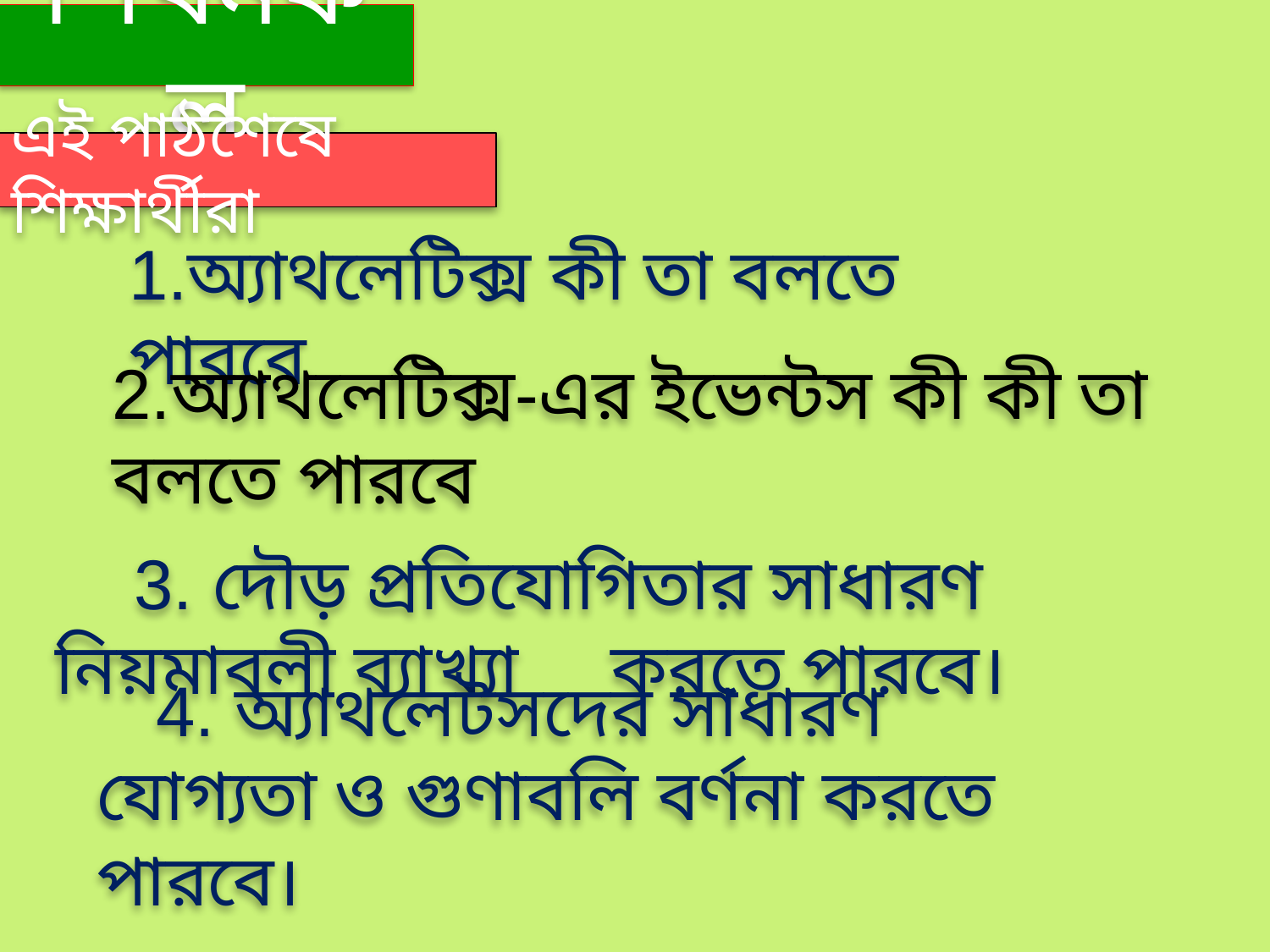

শিখনফল
এই পাঠশেষে শিক্ষার্থীরা
1.অ্যাথলেটিক্স কী তা বলতে পারবে
2.অ্যাথলেটিক্স-এর ইভেন্টস কী কী তা বলতে পারবে
    3. দৌড় প্রতিযোগিতার সাধারণ নিয়মাবলী ব্যাখ্যা     করতে পারবে।
   4. অ্যাথলেটসদের সাধারণ যোগ্যতা ও গুণাবলি বর্ণনা করতে পারবে।